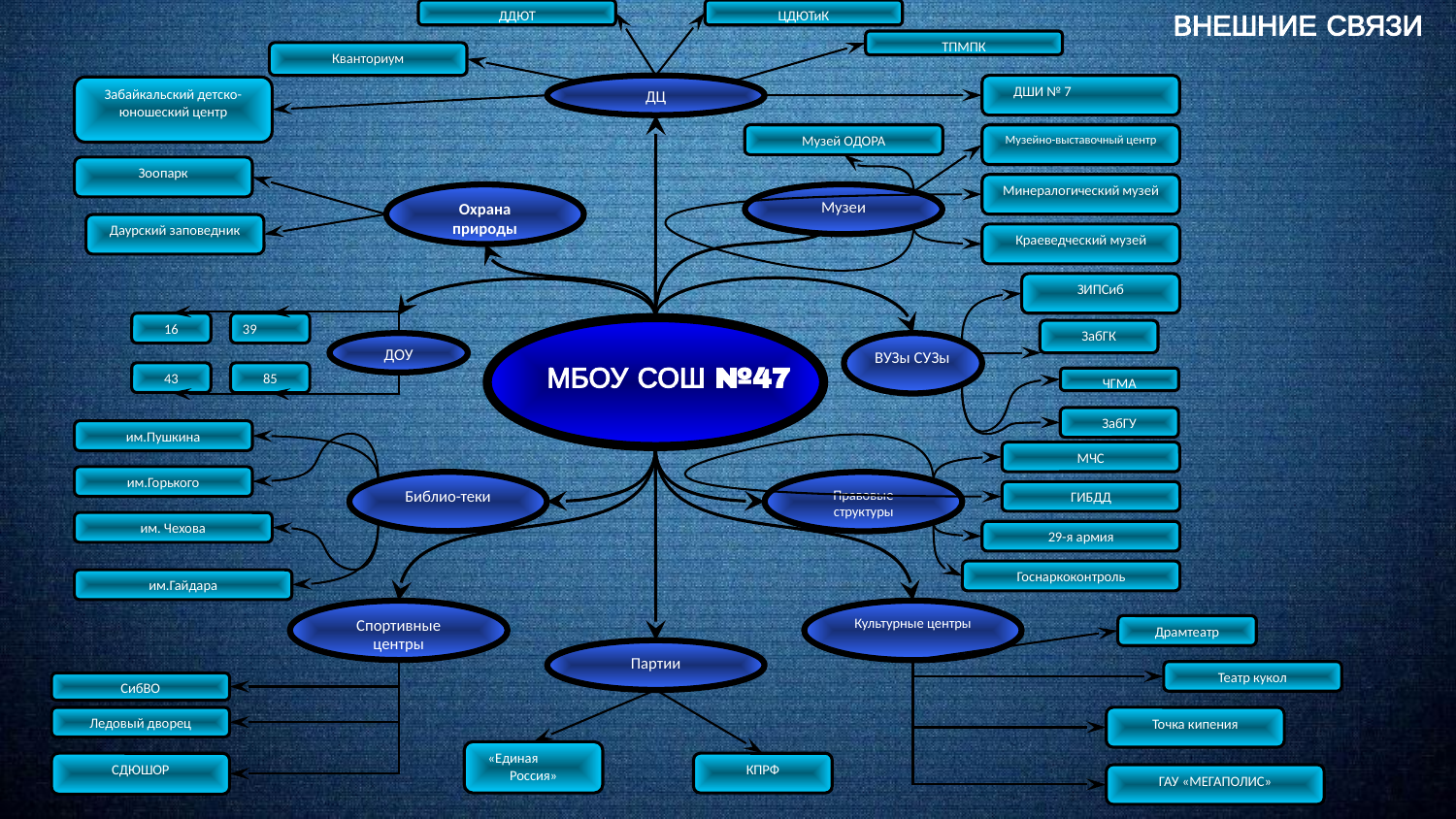

ВНЕШНИЕ СВЯЗИ
ДДЮТ

ЦДЮТиК

ТПМПК

Кванториум

ДЦ

      ДШИ № 7

Забайкальский детско-юношеский центр

Музей ОДОРА

Музейно-выставочный центр

Зоопарк

Минералогический музей
Охрана природы

Музеи
Даурский заповедник

Краеведческий музей

ЗИПСиб
УПК

16

39

ЗабГК

ДОУ
ВУЗы СУЗы
43

85

ЧГМА

ЗабГУ

им.Пушкина

МЧС

им.Горького

Библио-теки
Правовые структуры
ГИБДД

им. Чехова

29-я армия

Госнаркоконтроль

им.Гайдара

Спортивные центры
Культурные центры
Драмтеатр

Партии
Театр кукол
СибВО

Ледовый дворец

Точка кипения

«Единая              Россия»

СДЮШОР

КПРФ

ГАУ «МЕГАПОЛИС»

МБОУ СОШ №47